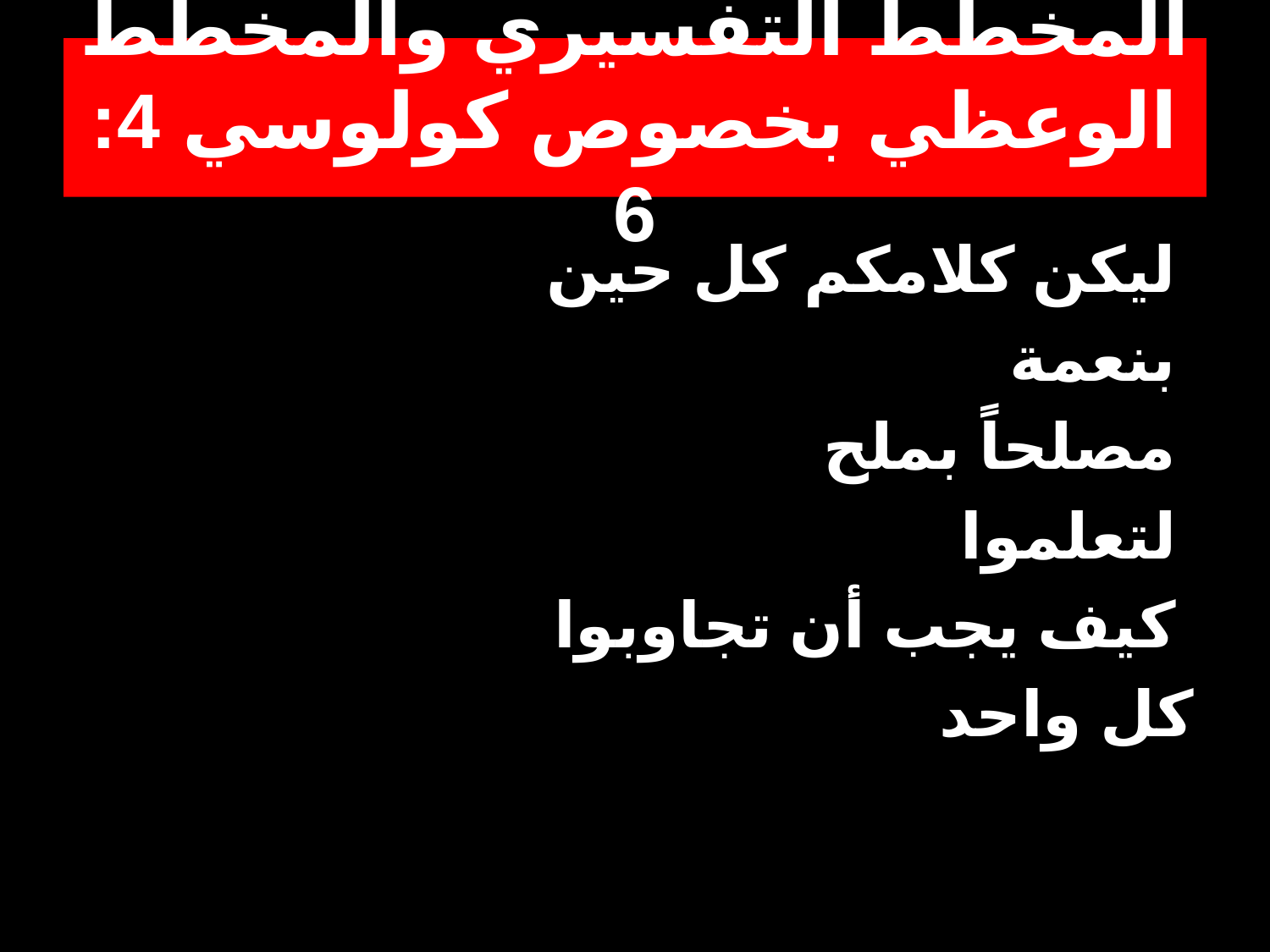

# المخطط التفسيري والمخطط الوعظي بخصوص كولوسي 4: 6
ليكن كلامكم كل حين
      بنعمة
      مصلحاً بملح
لتعلموا
 كيف يجب أن تجاوبوا
       كل واحد